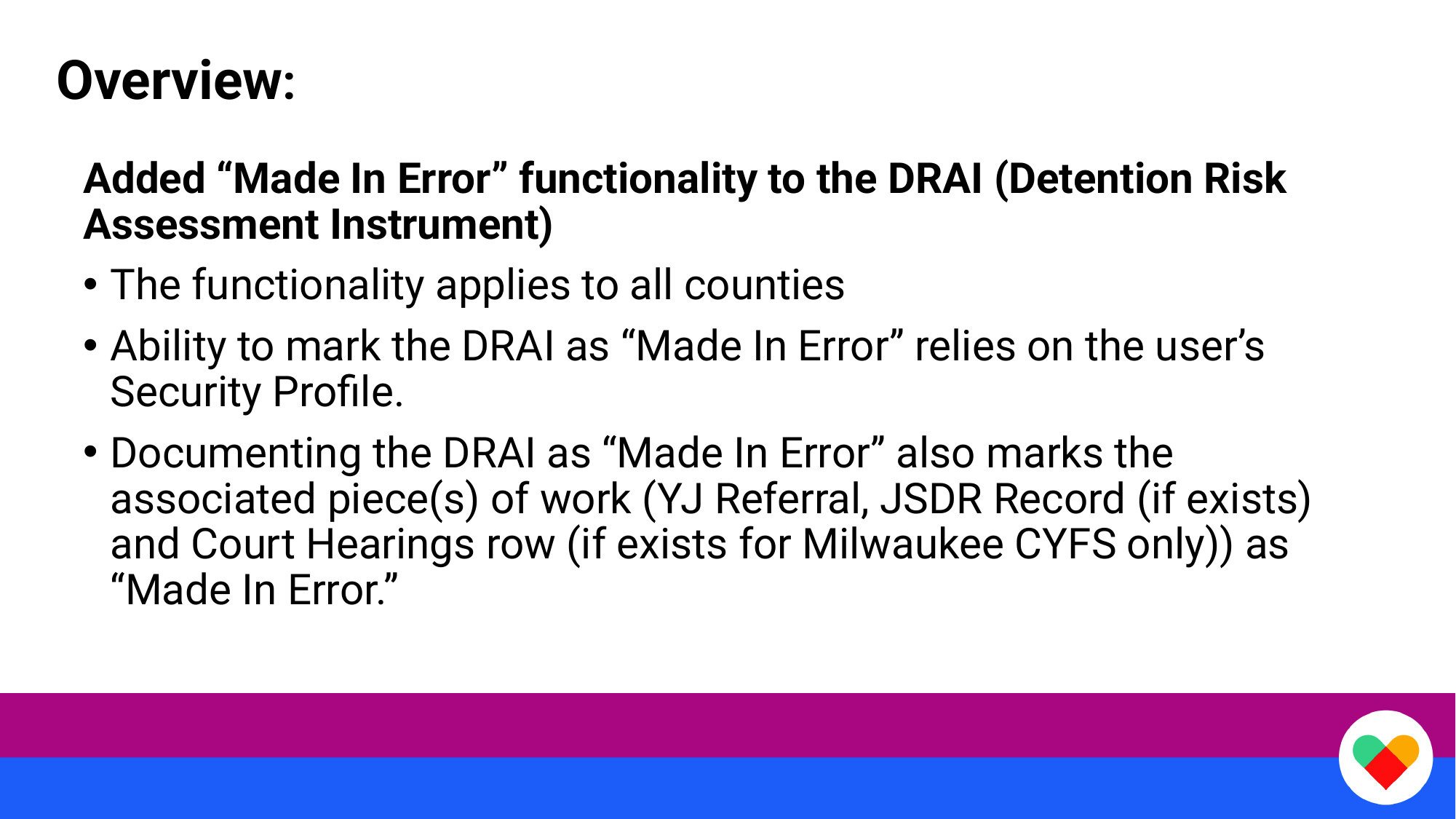

# Overview:
Added “Made In Error” functionality to the DRAI (Detention Risk Assessment Instrument)
The functionality applies to all counties
Ability to mark the DRAI as “Made In Error” relies on the user’s Security Profile.
Documenting the DRAI as “Made In Error” also marks the associated piece(s) of work (YJ Referral, JSDR Record (if exists) and Court Hearings row (if exists for Milwaukee CYFS only)) as “Made In Error.”